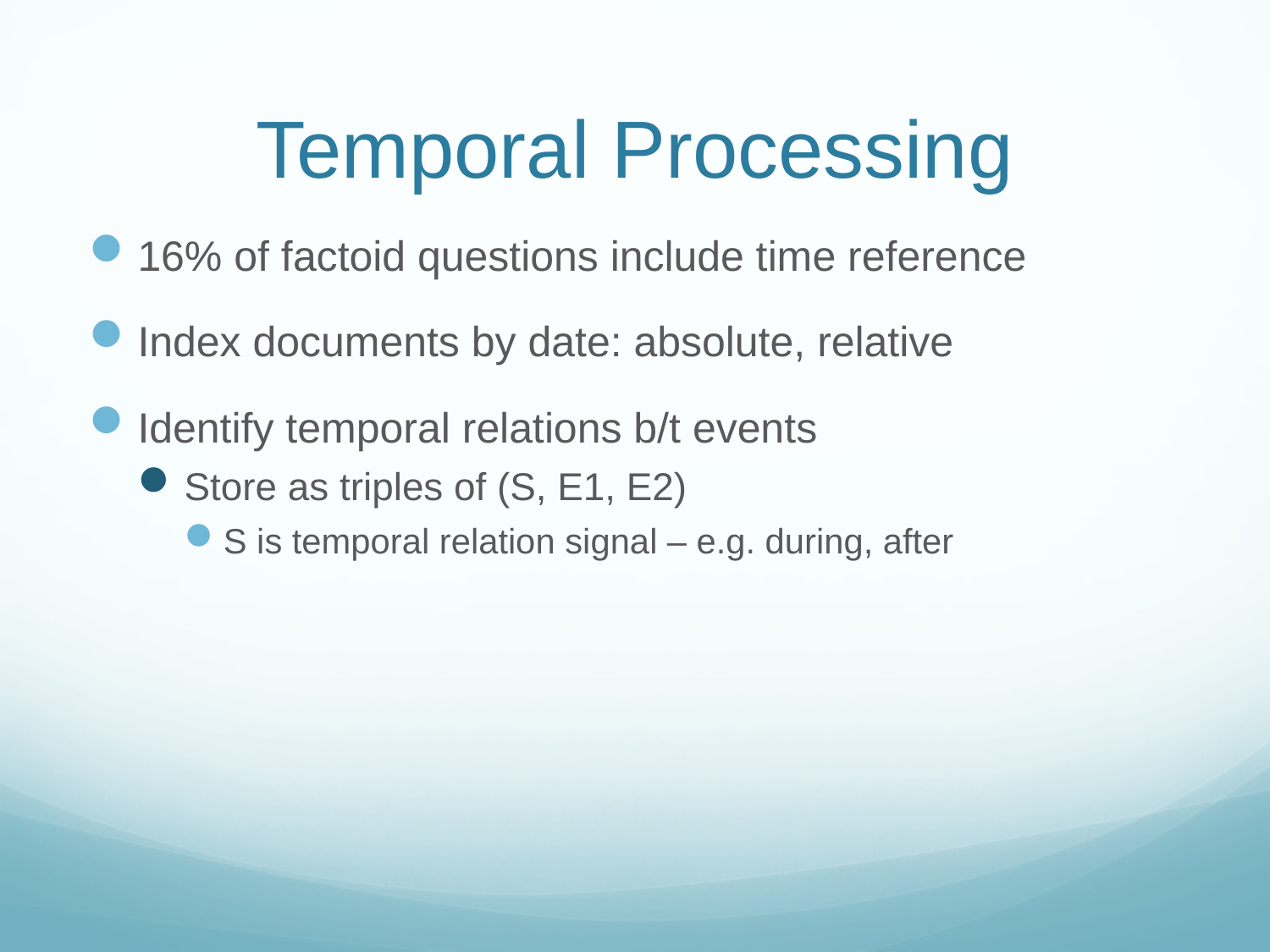

# Temporal Processing
16% of factoid questions include time reference
Index documents by date: absolute, relative
Identify temporal relations b/t events
Store as triples of (S, E1, E2)
S is temporal relation signal – e.g. during, after